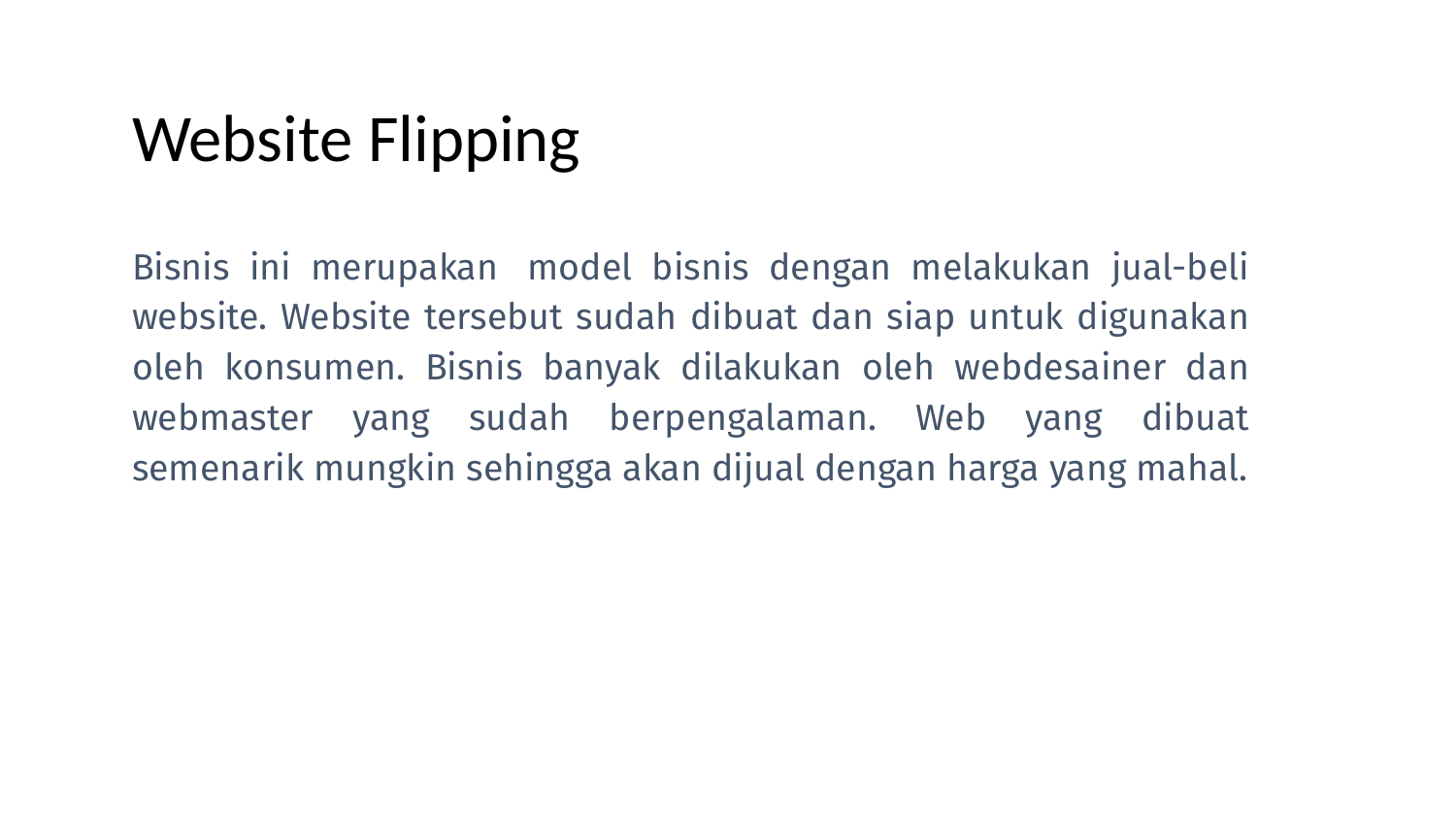

# Website Flipping
Bisnis ini merupakan  model bisnis dengan melakukan jual-beli website. Website tersebut sudah dibuat dan siap untuk digunakan oleh konsumen. Bisnis banyak dilakukan oleh webdesainer dan webmaster yang sudah berpengalaman. Web yang dibuat semenarik mungkin sehingga akan dijual dengan harga yang mahal.